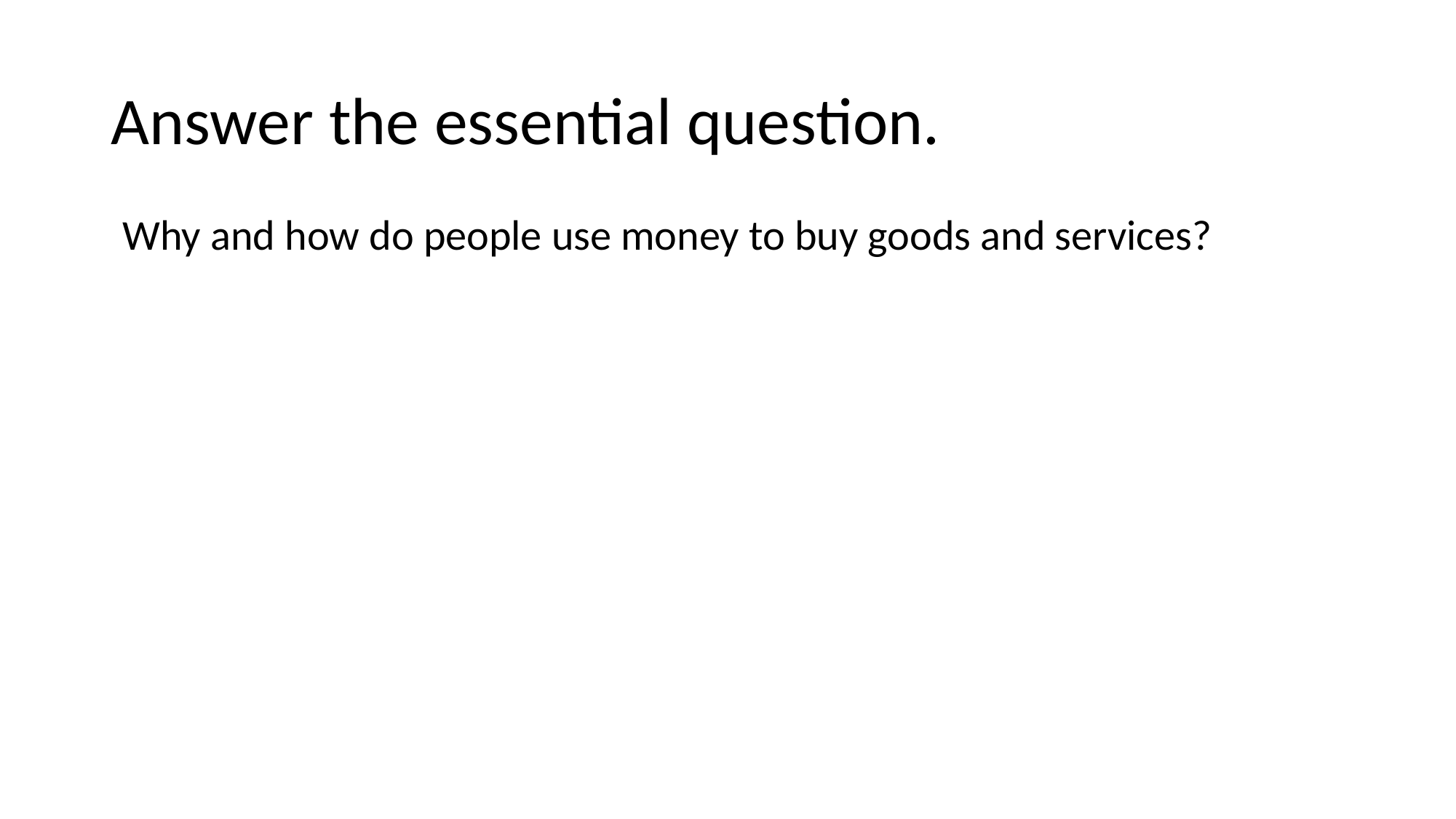

# Answer the essential question.
Why and how do people use money to buy goods and services?